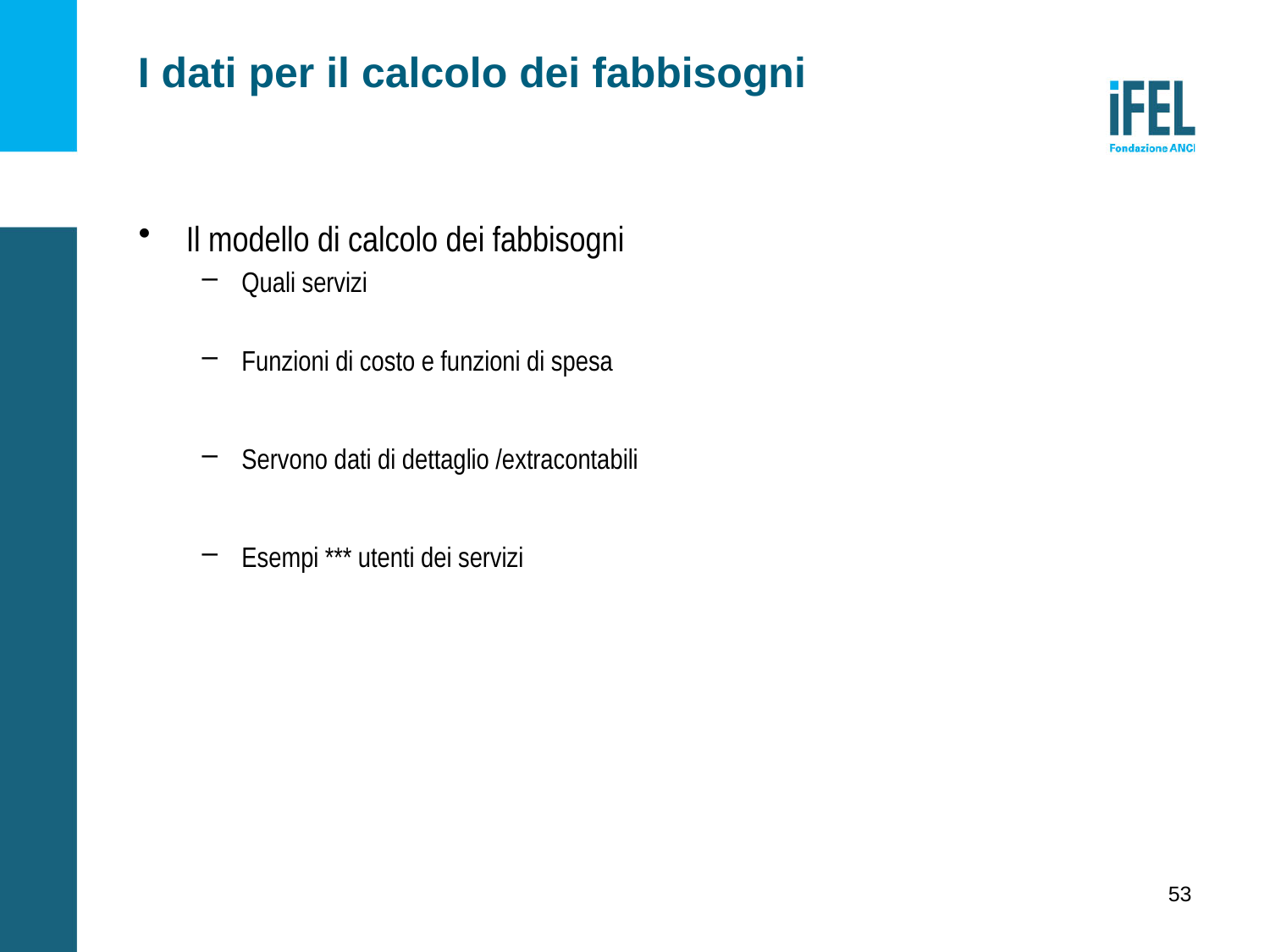

# I dati per il calcolo dei fabbisogni
Il modello di calcolo dei fabbisogni
Quali servizi

Funzioni di costo e funzioni di spesa

Servono dati di dettaglio /extracontabili

Esempi *** utenti dei servizi
53